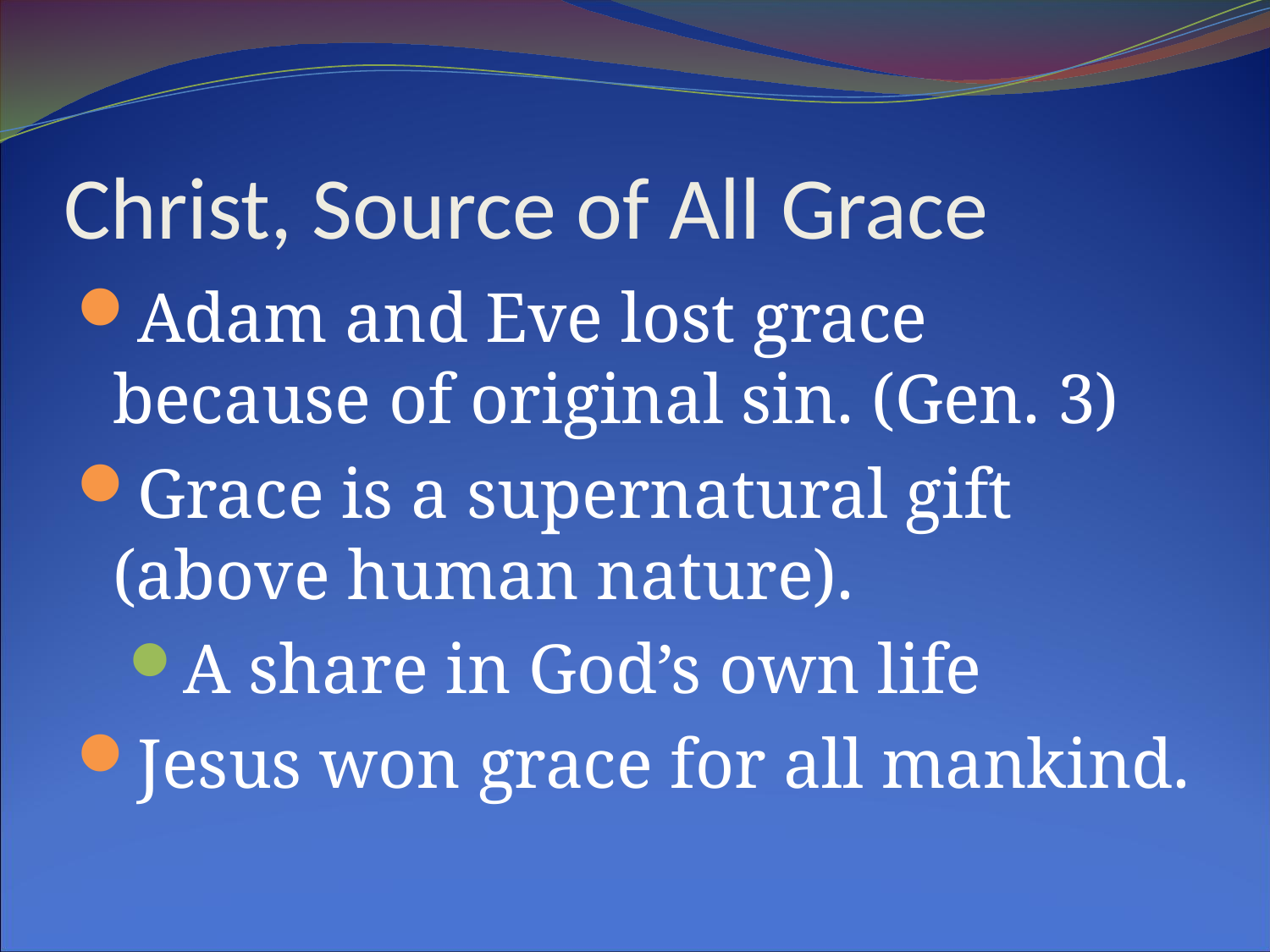

# Christ, Source of All Grace
Adam and Eve lost grace because of original sin. (Gen. 3)
Grace is a supernatural gift (above human nature).
A share in God’s own life
Jesus won grace for all mankind.